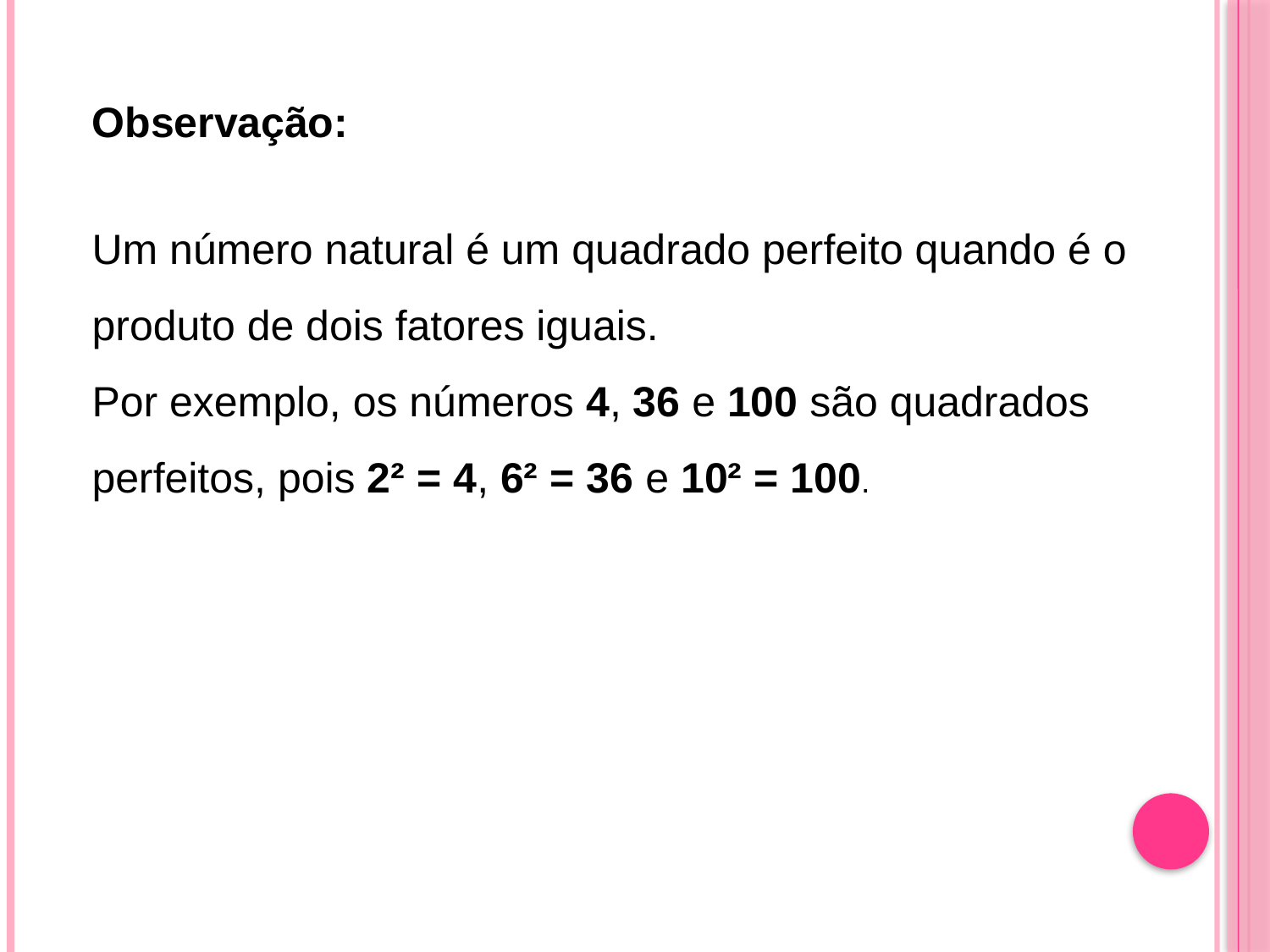

Observação:

Um número natural é um quadrado perfeito quando é o produto de dois fatores iguais.
Por exemplo, os números 4, 36 e 100 são quadrados perfeitos, pois 2² = 4, 6² = 36 e 10² = 100.